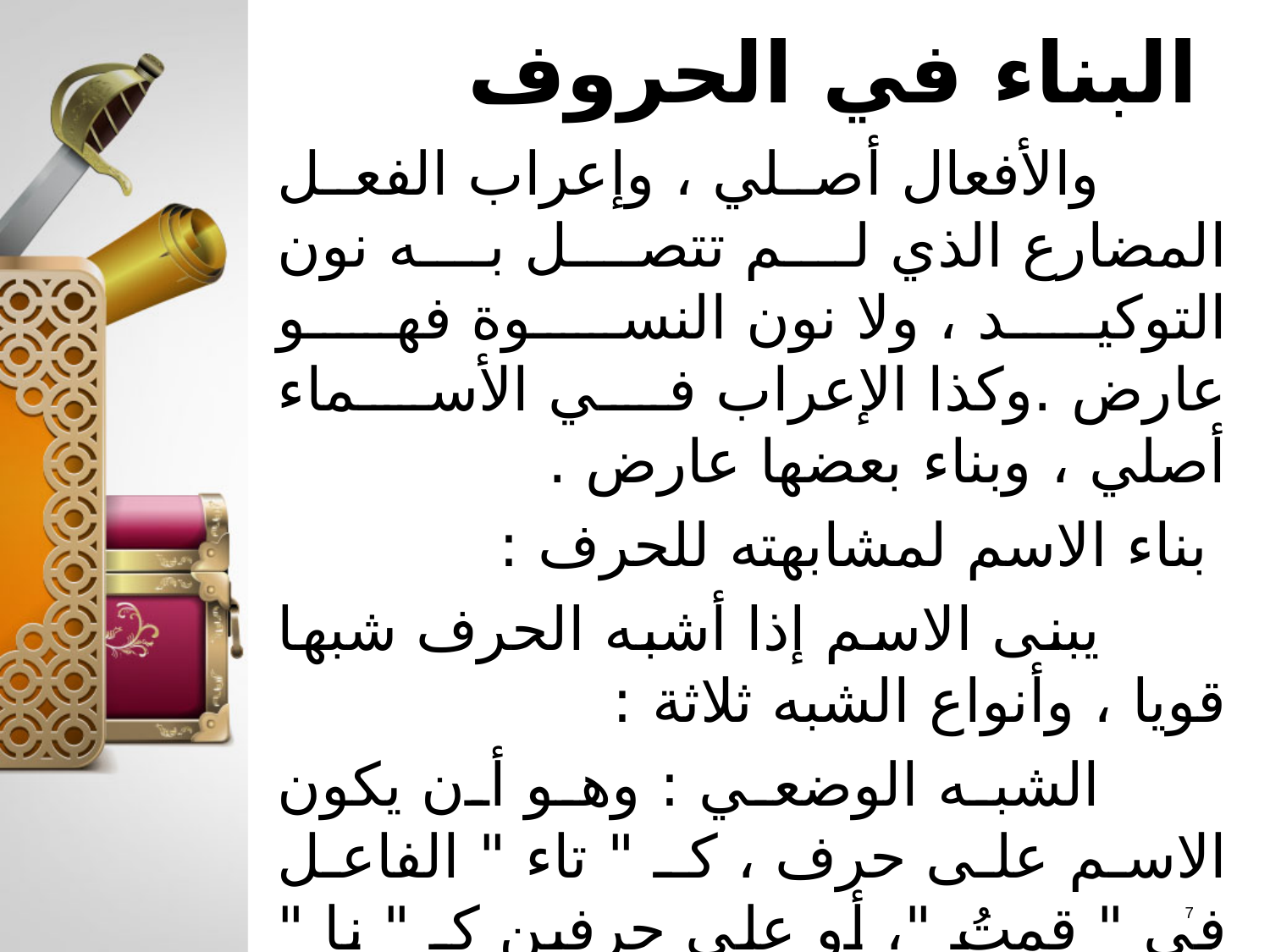

# البناء في الحروف
		والأفعال أصلي ، وإعراب الفعل المضارع الذي لم تتصل به نون التوكيد ، ولا نون النسوة فهو عارض .وكذا الإعراب في الأسماء أصلي ، وبناء بعضها عارض .
 بناء الاسم لمشابهته للحرف :
		يبنى الاسم إذا أشبه الحرف شبها قويا ، وأنواع الشبه ثلاثة :
		الشبه الوضعي : وهو أن يكون الاسم على حرف ، كـ " تاء " الفاعل في " قمتُ "، أو على حرفين كـ " نا " الفاعلين . نحو : قمنا ، وذهبنا ، لأن الأصل في الاسم أن يكون على ثلاثة أحرف إلى سبعة أحرف .
7